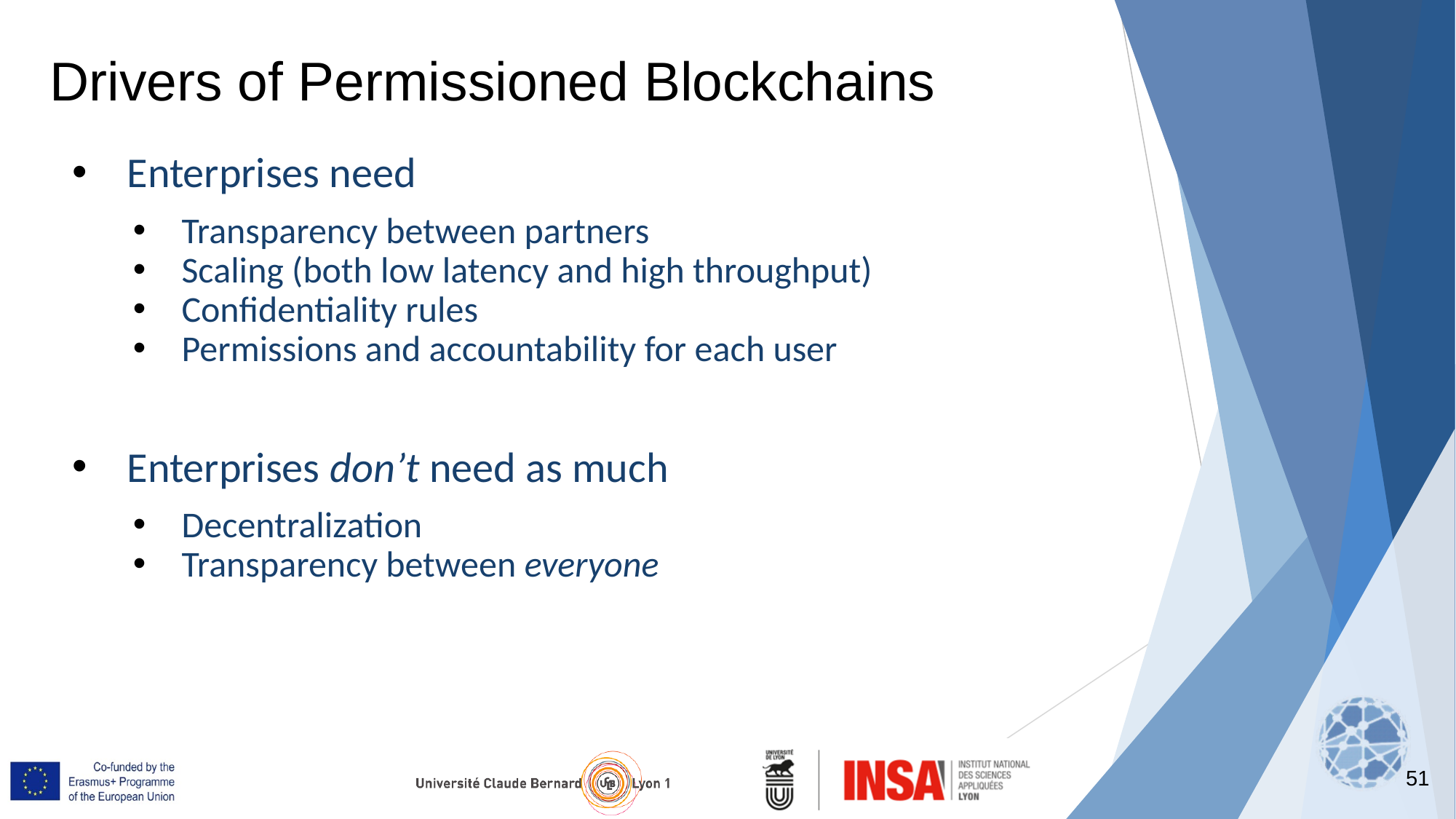

Drivers of Permissioned Blockchains
Enterprises need
Transparency between partners
Scaling (both low latency and high throughput)
Confidentiality rules
Permissions and accountability for each user

Enterprises don’t need as much
Decentralization
Transparency between everyone